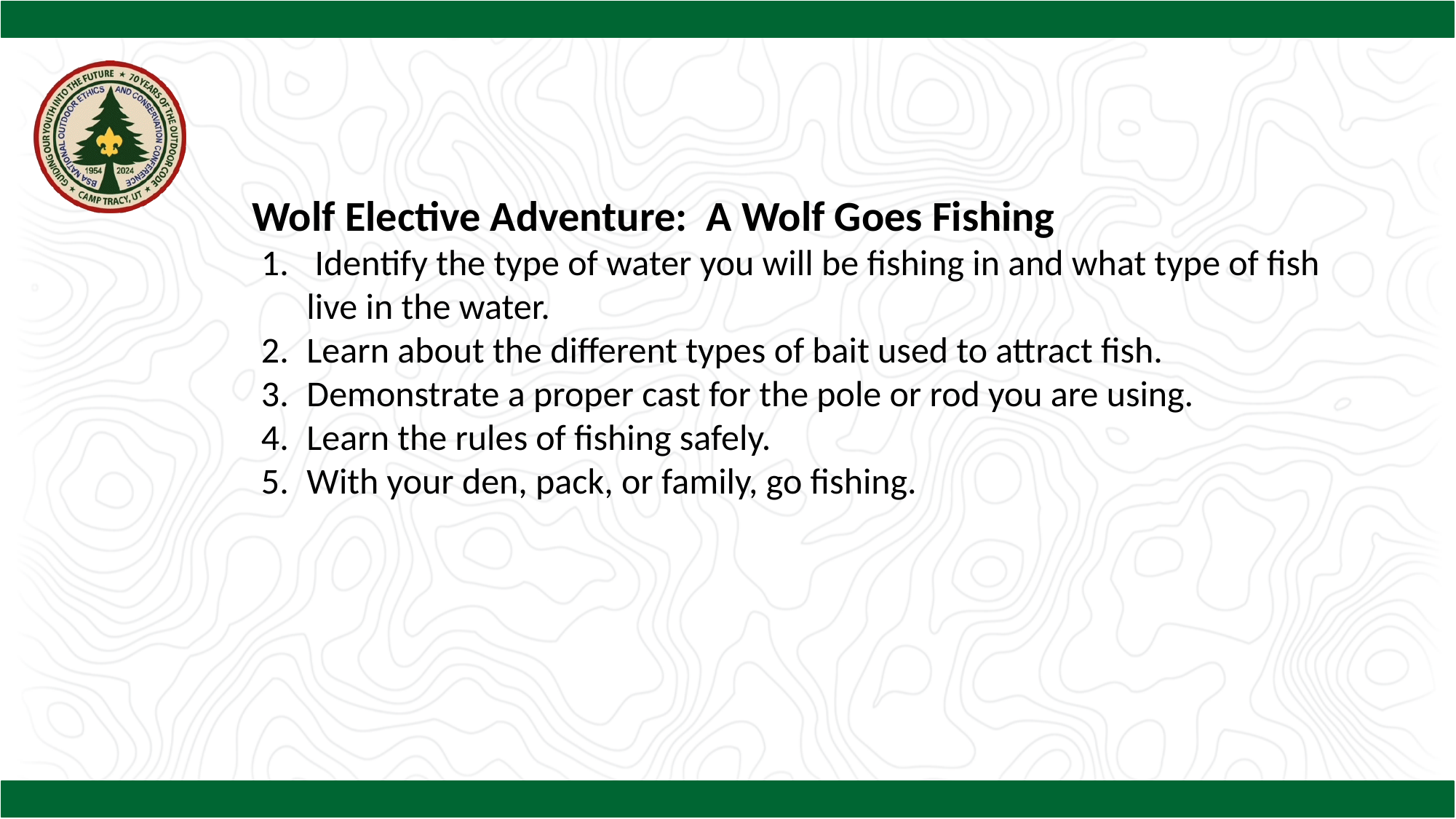

Wolf Elective Adventure:  A Wolf Goes Fishing
 Identify the type of water you will be fishing in and what type of fish live in the water.
Learn about the different types of bait used to attract fish.
Demonstrate a proper cast for the pole or rod you are using.
Learn the rules of fishing safely.
With your den, pack, or family, go fishing.